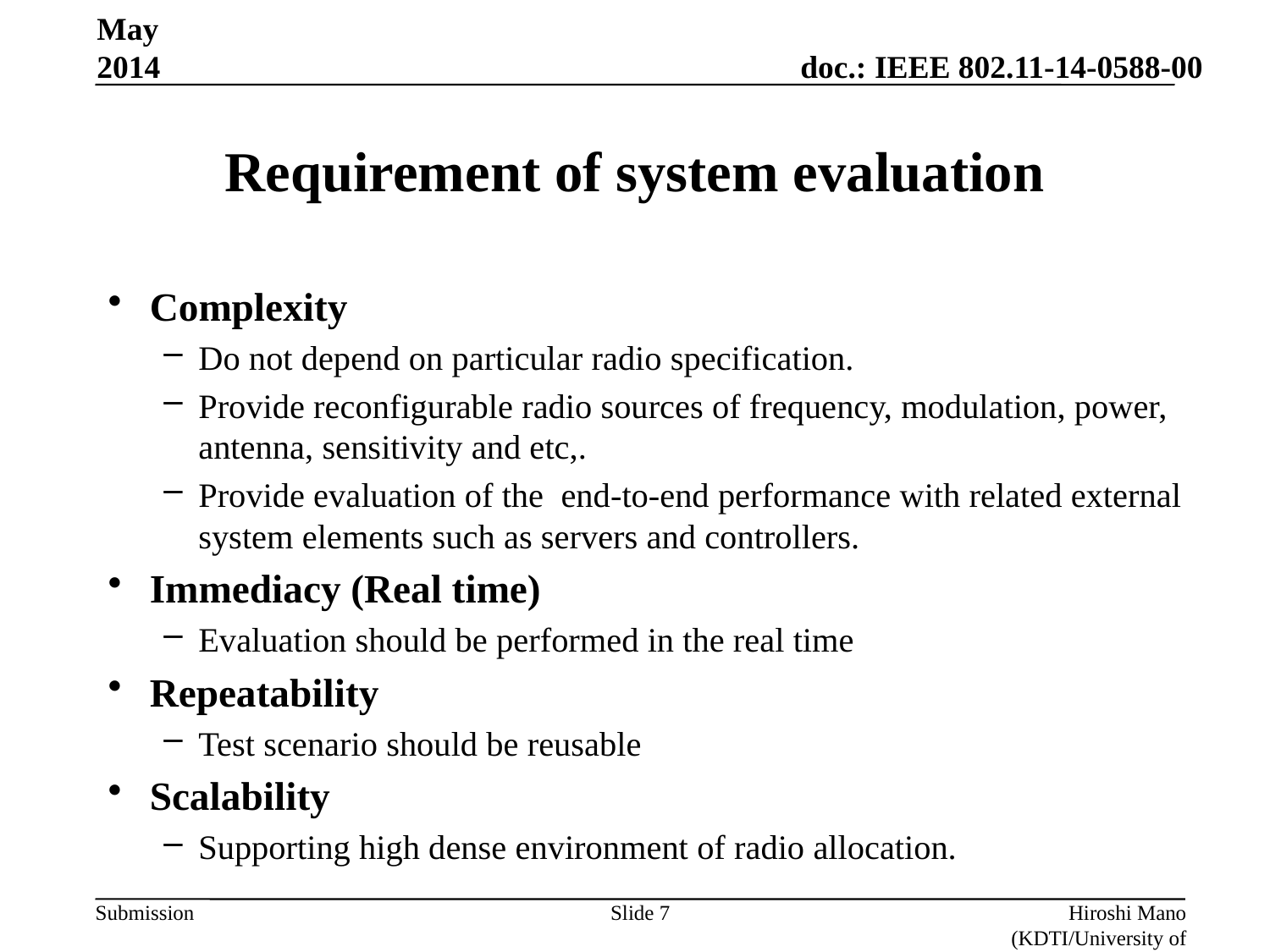

May 2014
# Requirement of system evaluation
Complexity
Do not depend on particular radio specification.
Provide reconfigurable radio sources of frequency, modulation, power, antenna, sensitivity and etc,.
Provide evaluation of the  end-to-end performance with related external system elements such as servers and controllers.
Immediacy (Real time)
Evaluation should be performed in the real time
Repeatability
Test scenario should be reusable
Scalability
Supporting high dense environment of radio allocation.
Slide 7
Hiroshi Mano (KDTI/University of Yamanashi)